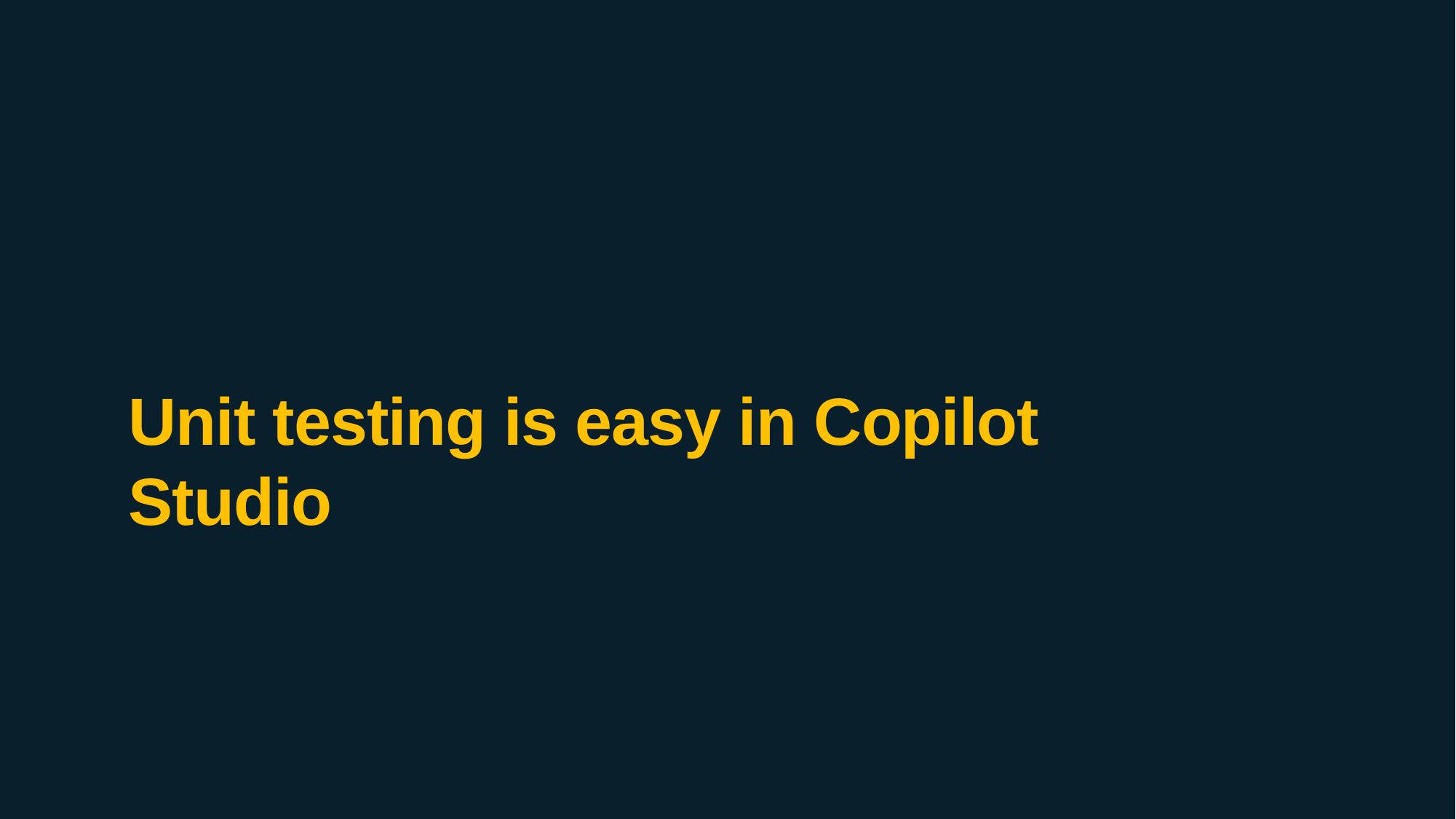

Unit testing is easy in Copilot Studio